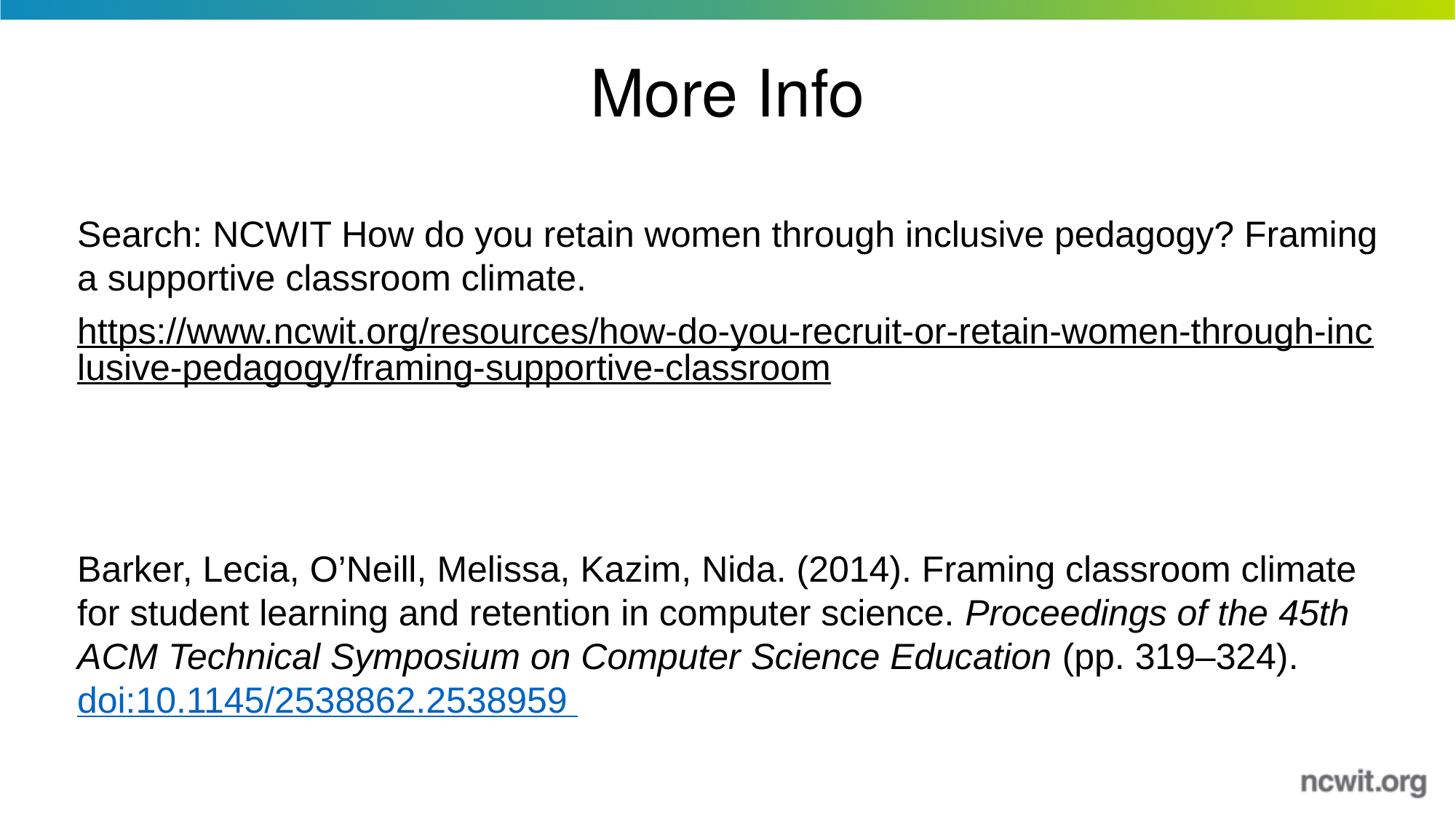

# More Info
Search: NCWIT How do you retain women through inclusive pedagogy? Framing a supportive classroom climate.
https://www.ncwit.org/resources/how-do-you-recruit-or-retain-women-through-inclusive-pedagogy/framing-supportive-classroom

Barker, Lecia, O’Neill, Melissa, Kazim, Nida. (2014). Framing classroom climate for student learning and retention in computer science. Proceedings of the 45th ACM Technical Symposium on Computer Science Education (pp. 319–324). doi:10.1145/2538862.2538959